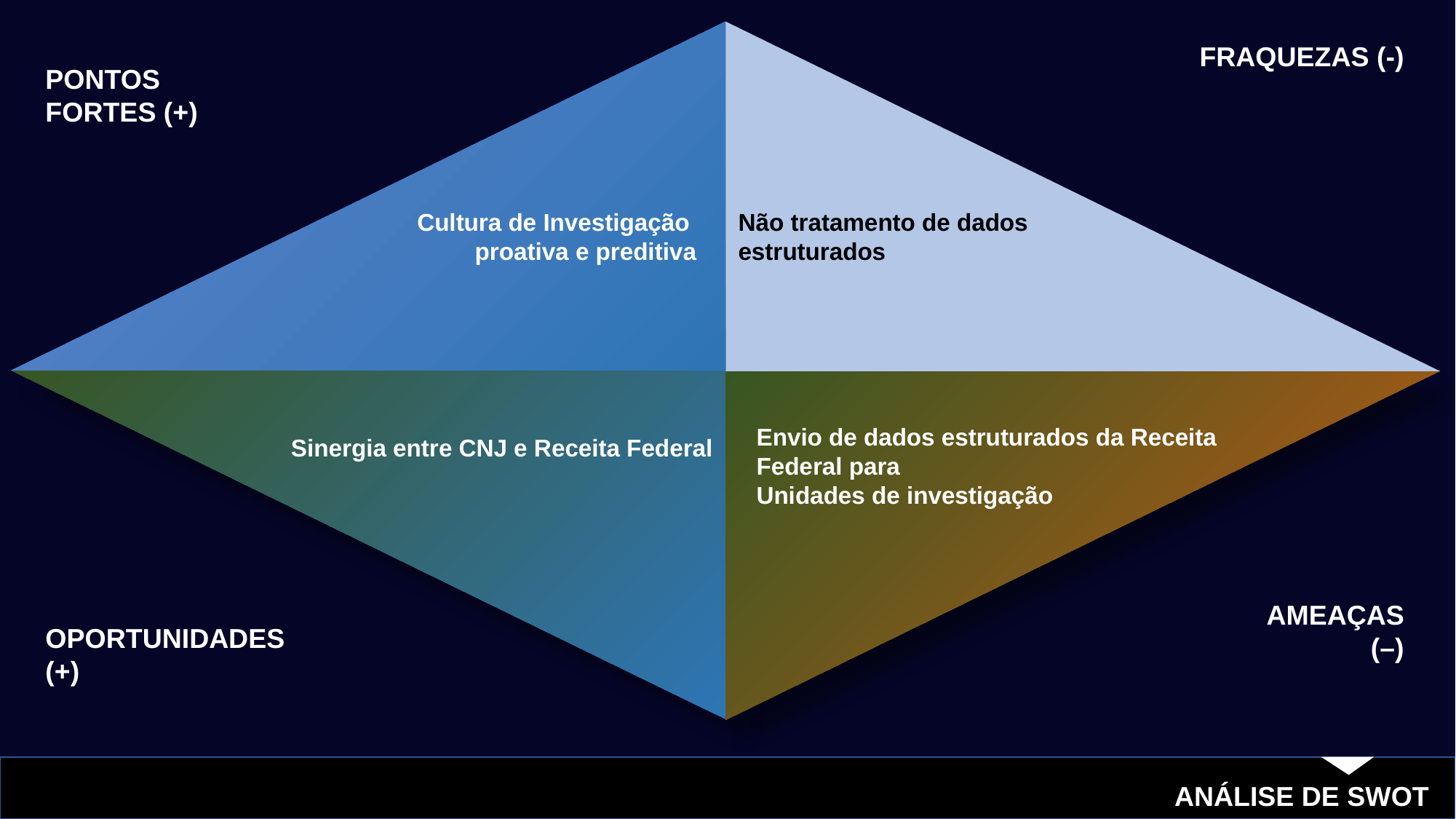

FRAQUEZAS (-)
PONTOS FORTES (+)

Cultura de Investigação
proativa e preditiva

Não tratamento de dados
estruturados

Envio de dados estruturados da Receita Federal para
Unidades de investigação
Sinergia entre CNJ e Receita Federal
AMEAÇAS
(–)
OPORTUNIDADES
(+)

ANÁLISE DE SWOT